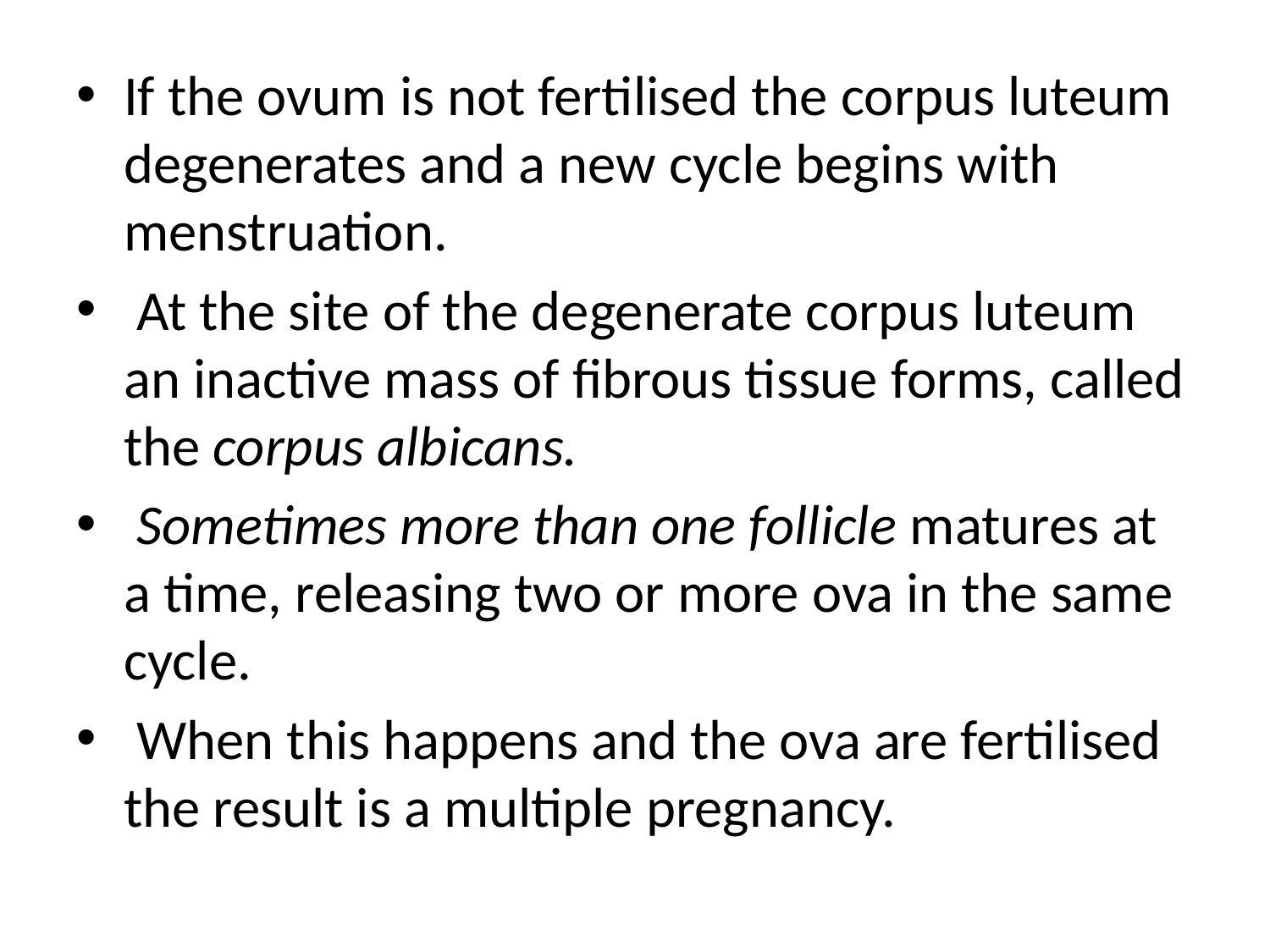

If the ovum is not fertilised the corpus luteum degenerates and a new cycle begins with menstruation.
 At the site of the degenerate corpus luteum an inactive mass of fibrous tissue forms, called the corpus albicans.
 Sometimes more than one follicle matures at a time, releasing two or more ova in the same cycle.
 When this happens and the ova are fertilised the result is a multiple pregnancy.